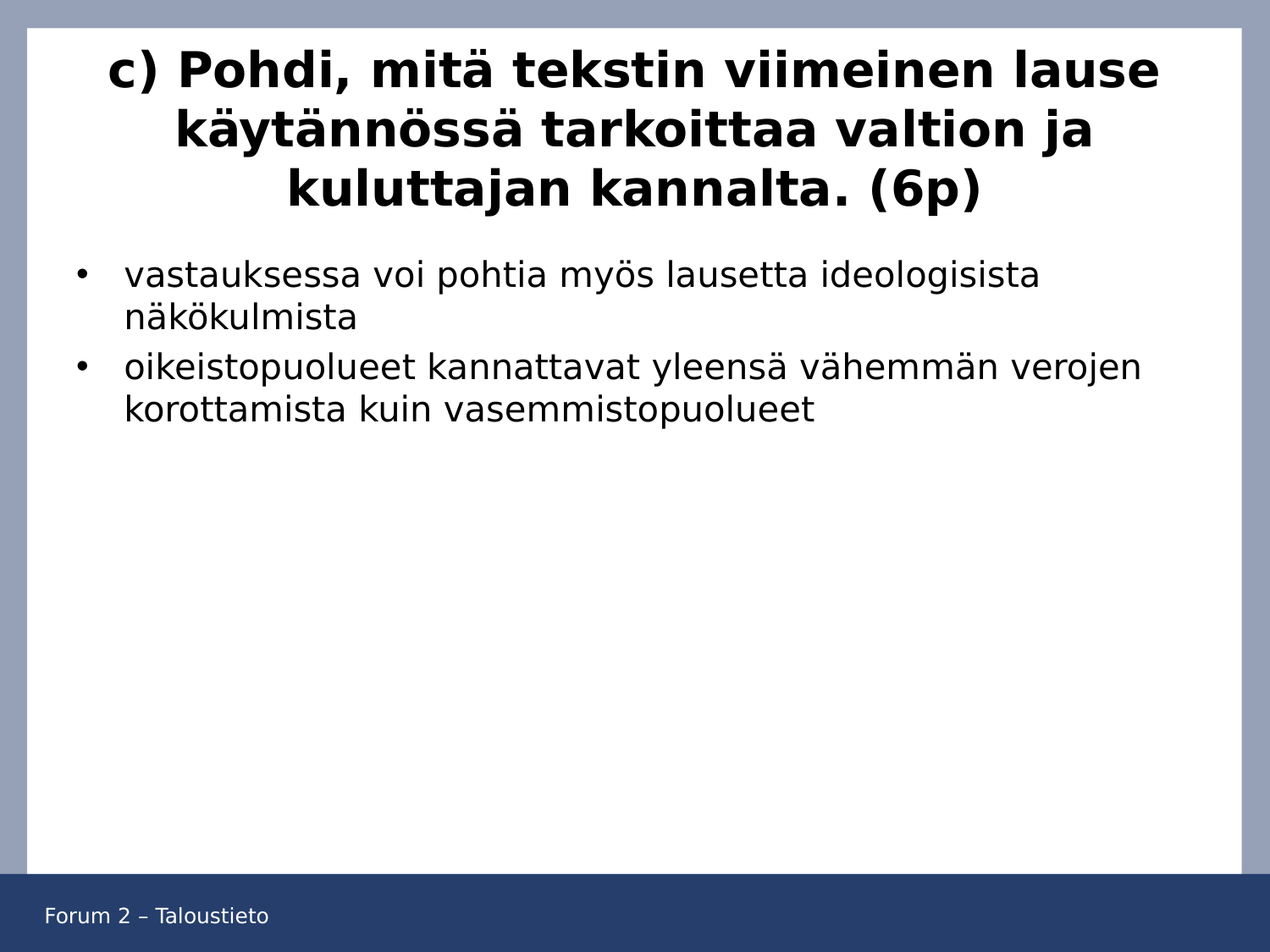

# c) Pohdi, mitä tekstin viimeinen lause käytännössä tarkoittaa valtion ja kuluttajan kannalta. (6p)

vastauksessa voi pohtia myös lausetta ideologisista näkökulmista
oikeistopuolueet kannattavat yleensä vähemmän verojen korottamista kuin vasemmistopuolueet